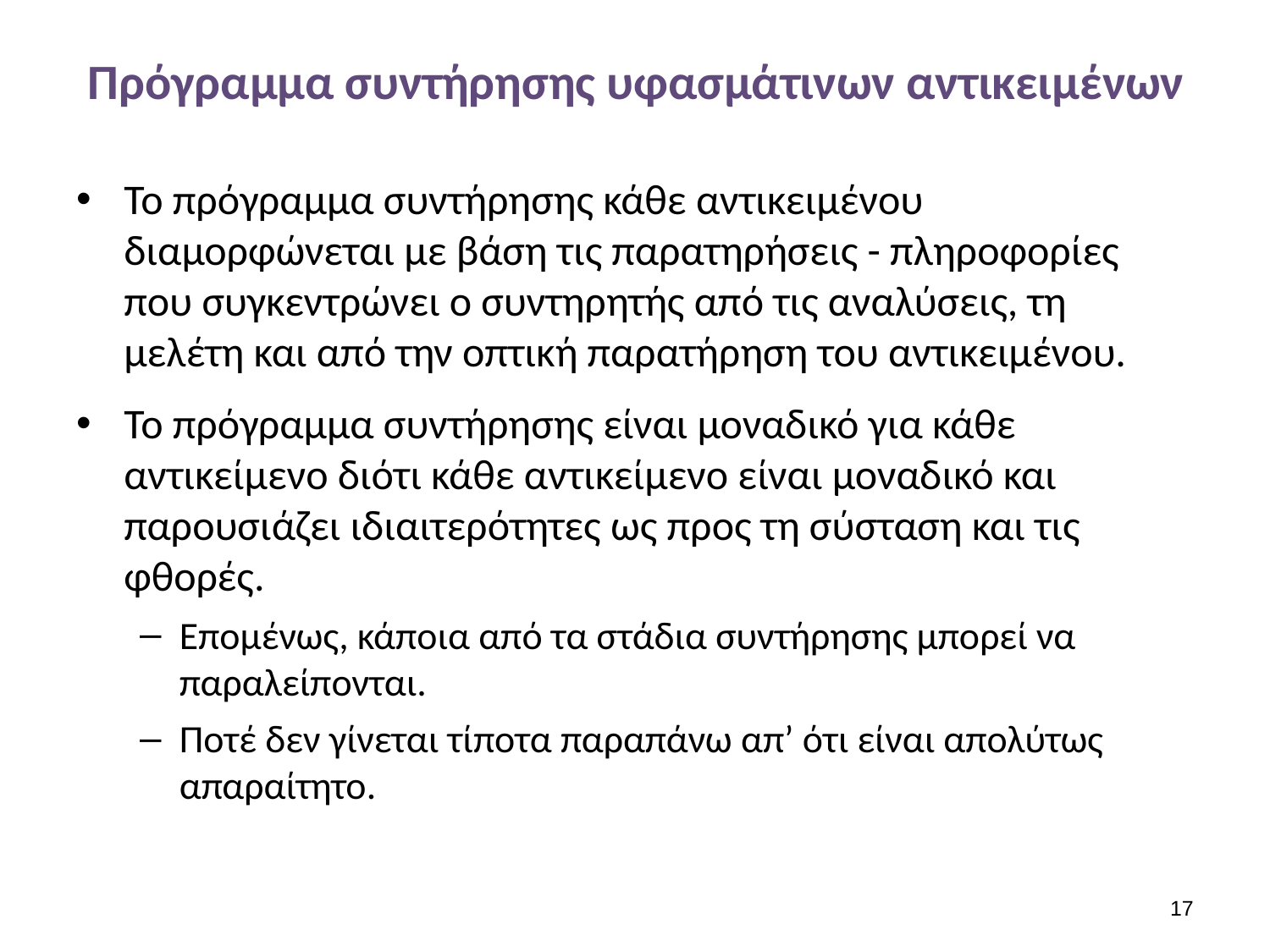

# Πρόγραμμα συντήρησης υφασμάτινων αντικειμένων
Το πρόγραμμα συντήρησης κάθε αντικειμένου διαμορφώνεται με βάση τις παρατηρήσεις - πληροφορίες που συγκεντρώνει ο συντηρητής από τις αναλύσεις, τη μελέτη και από την οπτική παρατήρηση του αντικειμένου.
Το πρόγραμμα συντήρησης είναι μοναδικό για κάθε αντικείμενο διότι κάθε αντικείμενο είναι μοναδικό και παρουσιάζει ιδιαιτερότητες ως προς τη σύσταση και τις φθορές.
Επομένως, κάποια από τα στάδια συντήρησης μπορεί να παραλείπονται.
Ποτέ δεν γίνεται τίποτα παραπάνω απ’ ότι είναι απολύτως απαραίτητο.

17